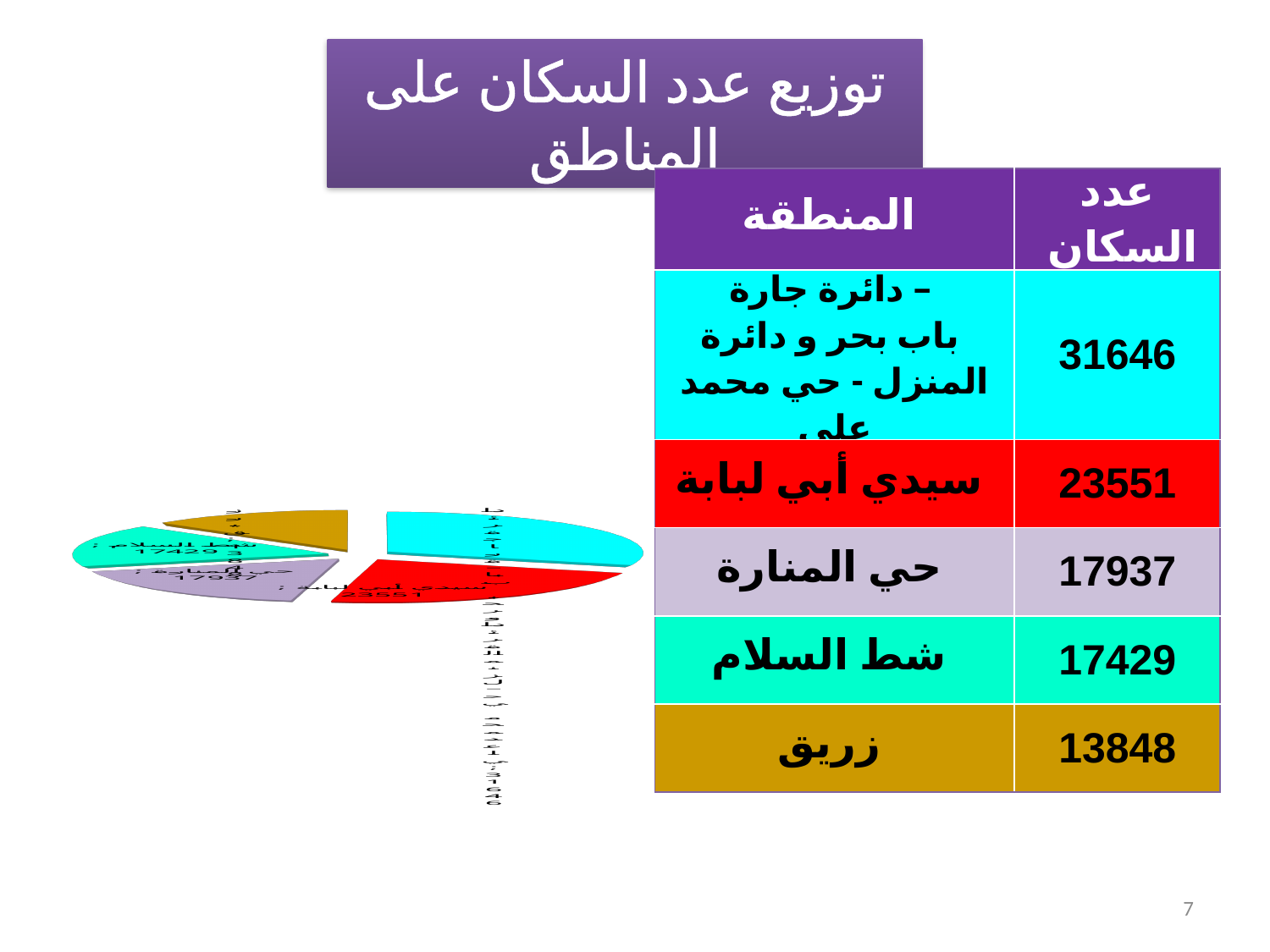

توزيع عدد السكان على المناطق
| المنطقة | عدد السكان |
| --- | --- |
| دائرة جارة – باب بحر و دائرة المنزل - حي محمد علي | 31646 |
| سيدي أبي لبابة | 23551 |
| حي المنارة | 17937 |
| شط السلام | 17429 |
| زريق | 13848 |

[unsupported chart]

7